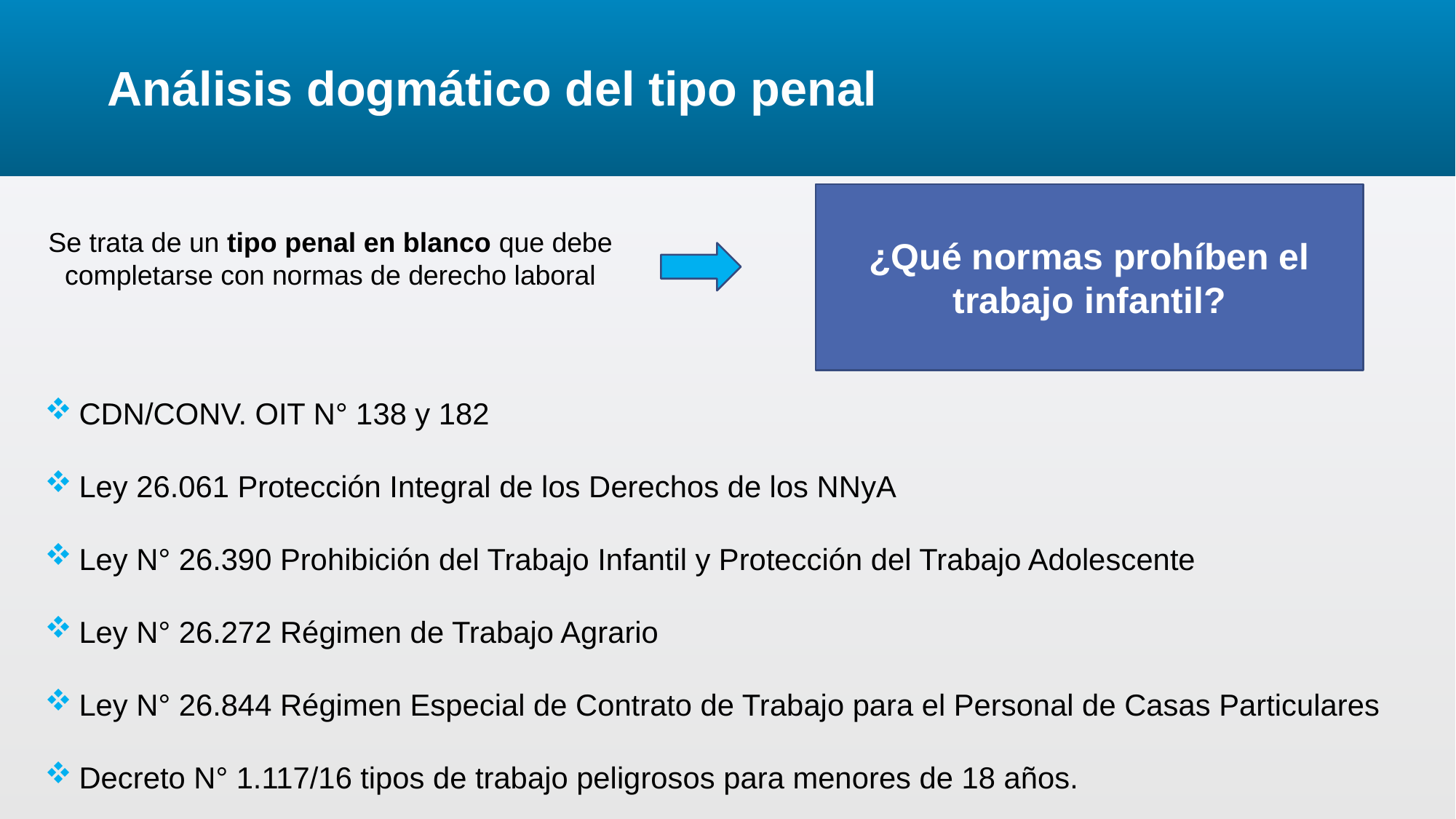

# Análisis dogmático del tipo penal
¿Qué normas prohíben el trabajo infantil?
Se trata de un tipo penal en blanco que debe completarse con normas de derecho laboral

CDN/CONV. OIT N° 138 y 182

Ley 26.061 Protección Integral de los Derechos de los NNyA

Ley N° 26.390 Prohibición del Trabajo Infantil y Protección del Trabajo Adolescente

Ley N° 26.272 Régimen de Trabajo Agrario

Ley N° 26.844 Régimen Especial de Contrato de Trabajo para el Personal de Casas Particulares

Decreto N° 1.117/16 tipos de trabajo peligrosos para menores de 18 años.